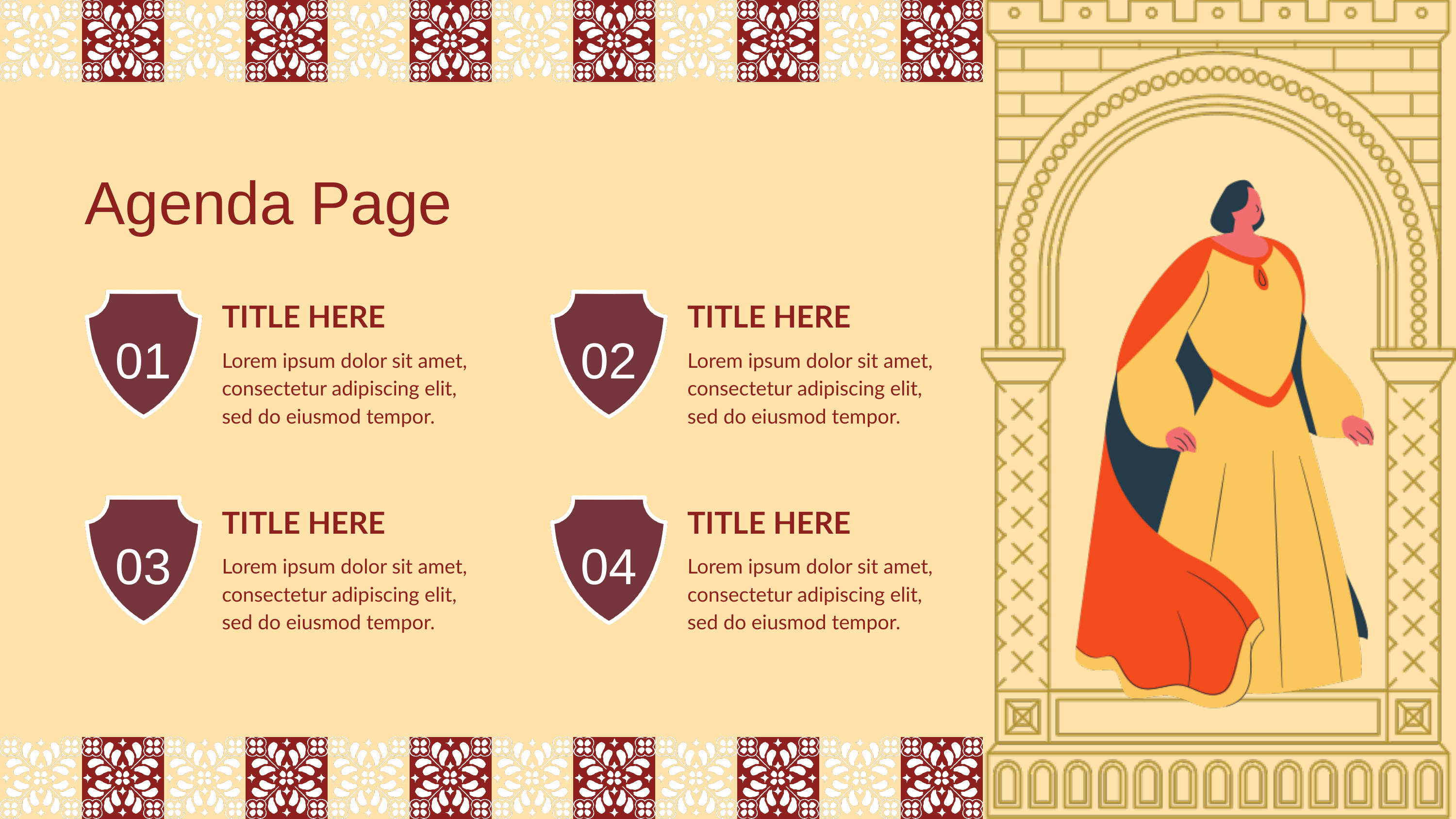

Agenda Page

TITLE HERE
TITLE HERE

01
02
Lorem ipsum dolor sit amet, consectetur adipiscing elit, sed do eiusmod tempor.
Lorem ipsum dolor sit amet, consectetur adipiscing elit, sed do eiusmod tempor.
TITLE HERE
TITLE HERE

03
04
Lorem ipsum dolor sit amet, consectetur adipiscing elit, sed do eiusmod tempor.
Lorem ipsum dolor sit amet, consectetur adipiscing elit, sed do eiusmod tempor.